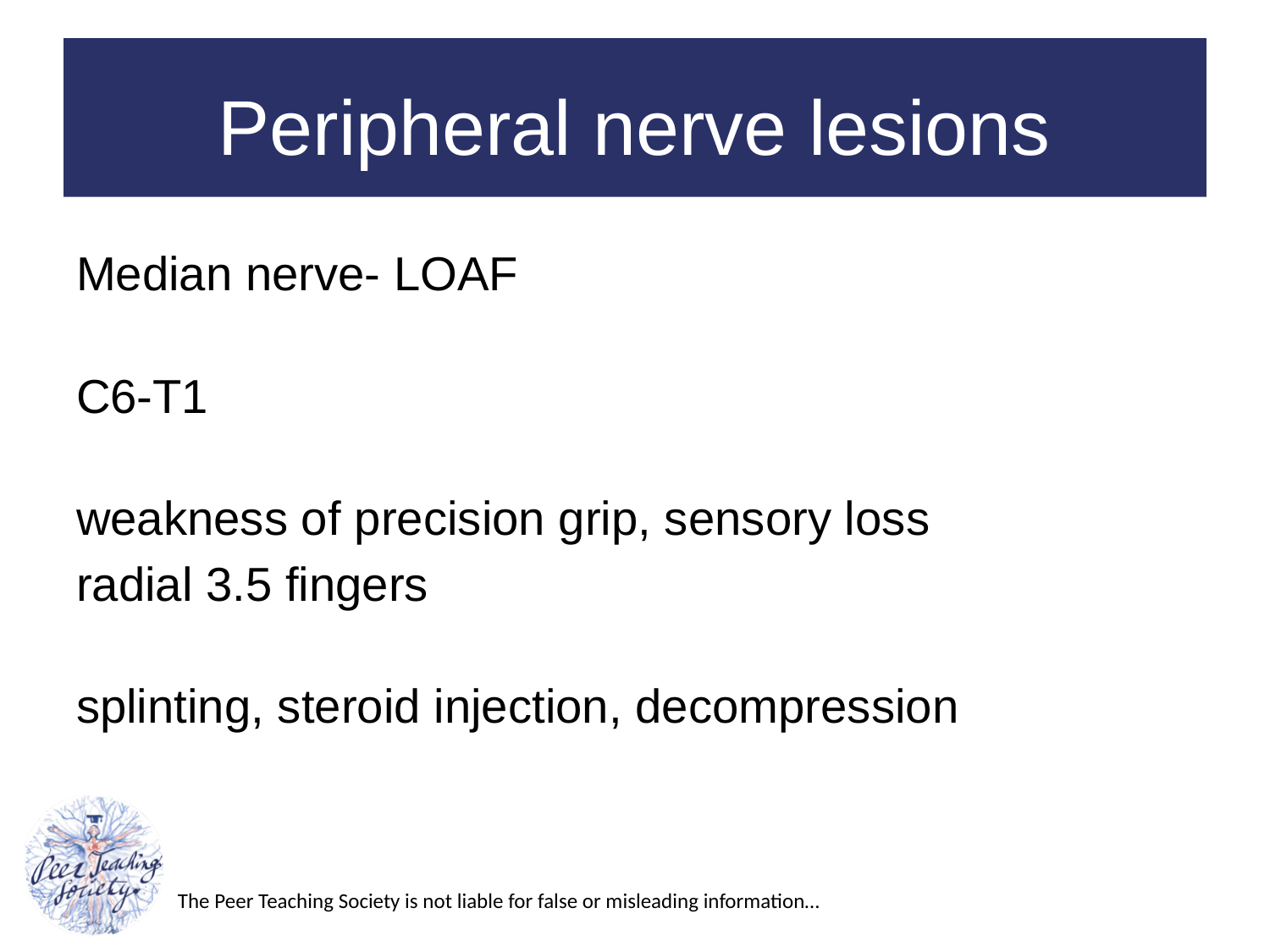

# Peripheral nerve lesions
Median nerve- LOAF
C6-T1
weakness of precision grip, sensory loss radial 3.5 fingers
splinting, steroid injection, decompression